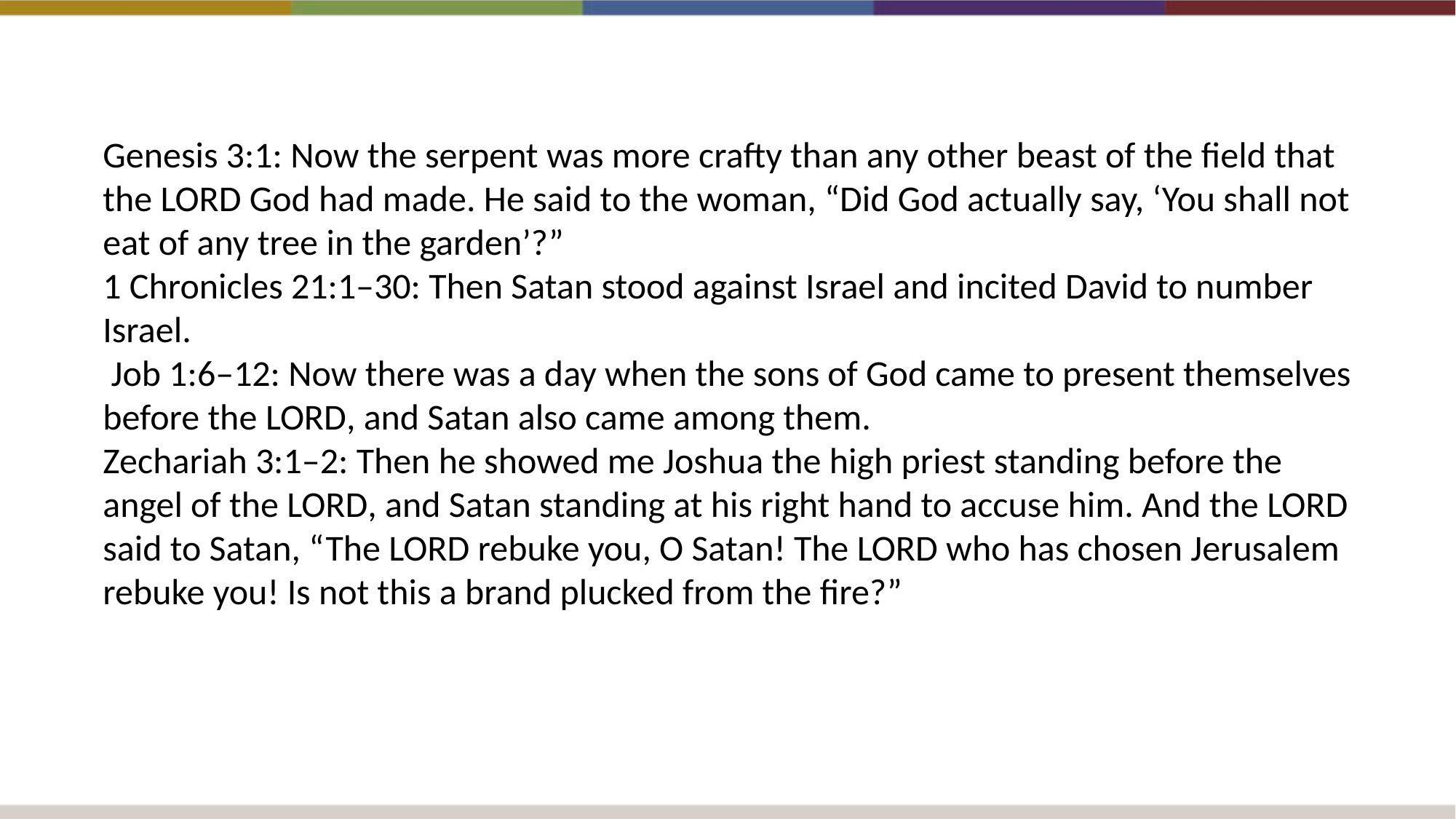

Genesis 3:1: Now the serpent was more crafty than any other beast of the field that the Lord God had made. He said to the woman, “Did God actually say, ‘You shall not eat of any tree in the garden’?”
1 Chronicles 21:1–30: Then Satan stood against Israel and incited David to number Israel.
 Job 1:6–12: Now there was a day when the sons of God came to present themselves before the Lord, and Satan also came among them.
Zechariah 3:1–2: Then he showed me Joshua the high priest standing before the angel of the Lord, and Satan standing at his right hand to accuse him. And the Lord said to Satan, “The Lord rebuke you, O Satan! The Lord who has chosen Jerusalem rebuke you! Is not this a brand plucked from the fire?”